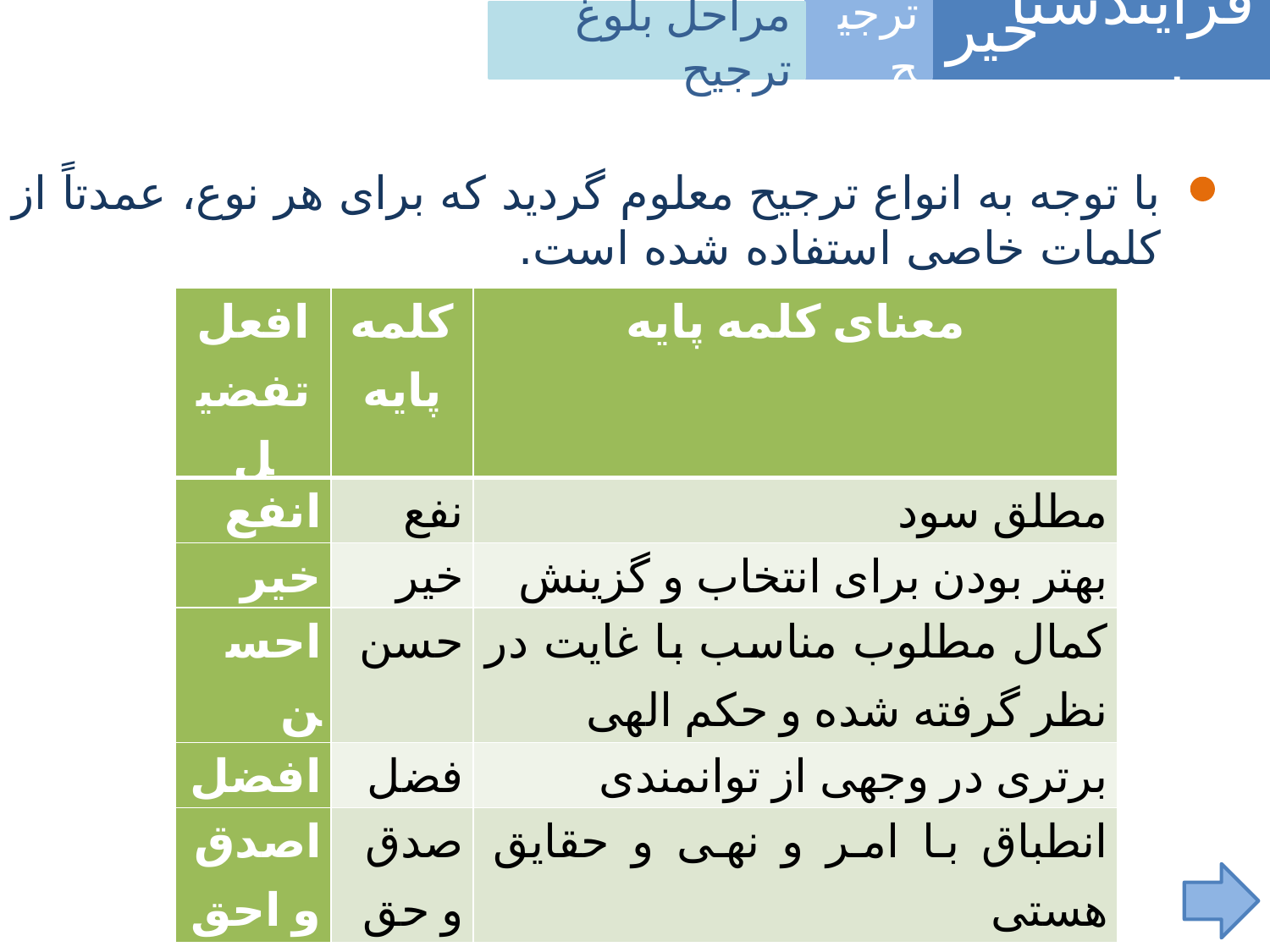

فرآیندشناسی
خیر
ترجیح

مراحل بلوغ ترجیح

با توجه به انواع ترجیح معلوم گردید که برای هر نوع، ‌عمدتاً‌ از کلمات خاصی استفاده شده است.

| افعل تفضیل | کلمه پایه | معنای کلمه پایه |
| --- | --- | --- |
| انفع | نفع | مطلق سود |
| خیر | خیر | بهتر بودن برای انتخاب و گزینش |
| احسن | حسن | کمال مطلوب مناسب با غایت در نظر گرفته شده و حکم الهی |
| افضل | فضل | برتری در وجهی از توانمندی |
| اصدق و احق | صدق و حق | انطباق با امر و نهی و حقایق هستی |